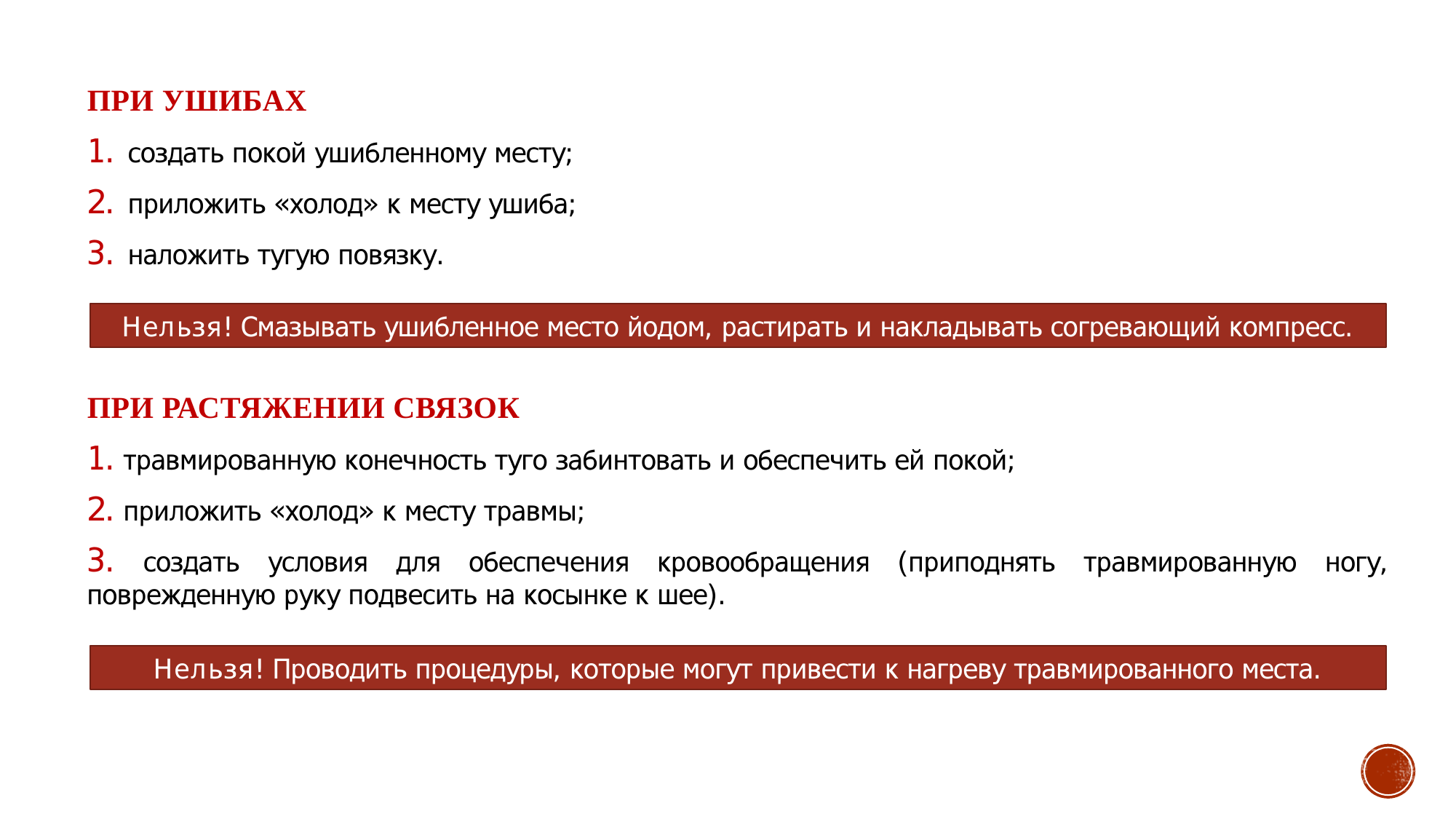

При ушибах
создать покой ушибленному месту;
приложить «холод» к месту ушиба;
наложить тугую повязку.
Нельзя! Смазывать ушибленное место йодом, растирать и накладывать согревающий компресс.
При растяжении связок
 травмированную конечность туго забинтовать и обеспечить ей покой;
 приложить «холод» к месту травмы;
 создать условия для обеспечения кровообращения (приподнять травмированную ногу, поврежденную руку подвесить на косынке к шее).
Нельзя! Проводить процедуры, которые могут привести к нагреву травмированного места.